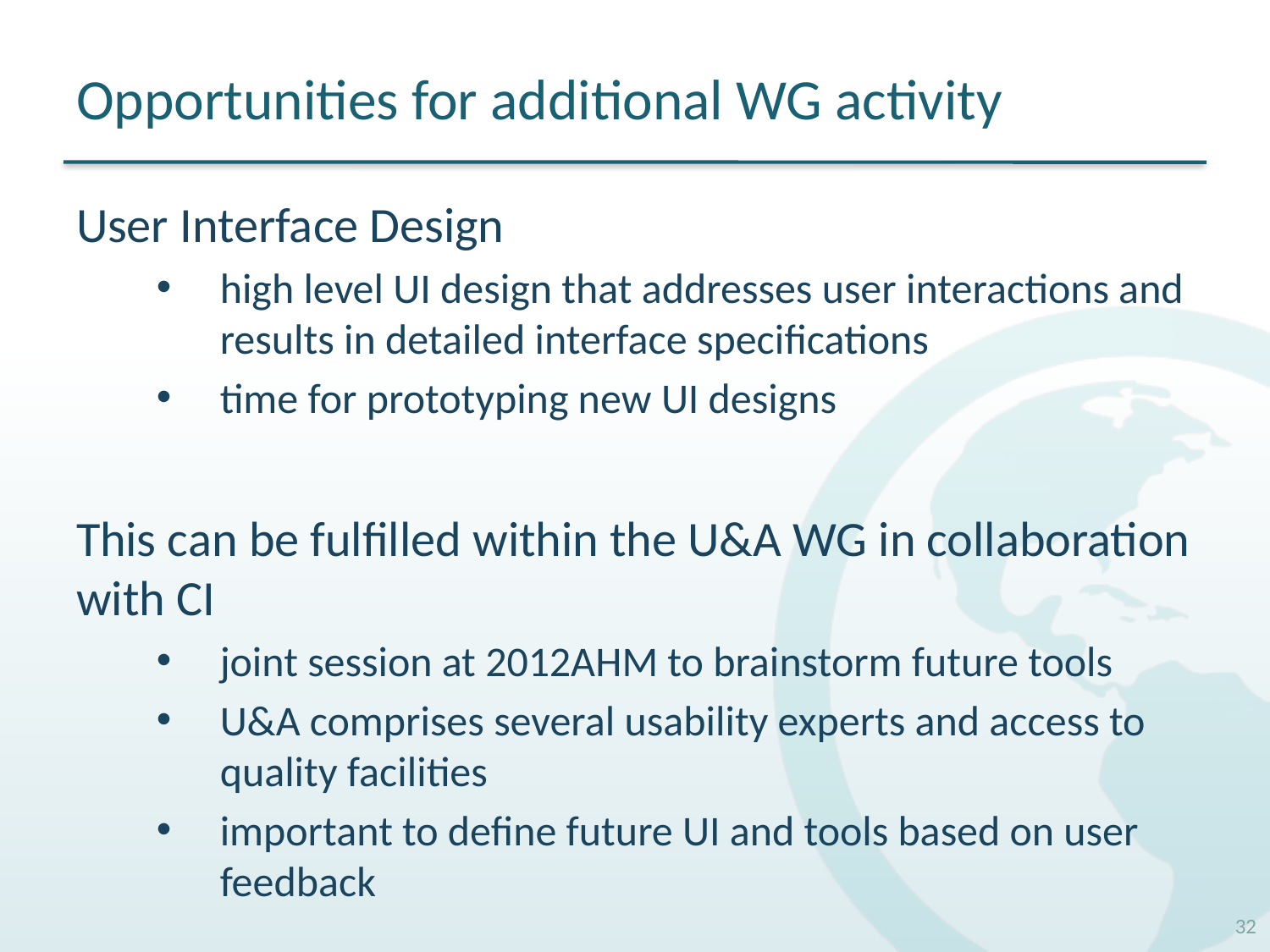

# Opportunities for additional WG activity
User Interface Design
high level UI design that addresses user interactions and results in detailed interface specifications
time for prototyping new UI designs

This can be fulfilled within the U&A WG in collaboration with CI
joint session at 2012AHM to brainstorm future tools
U&A comprises several usability experts and access to quality facilities
important to define future UI and tools based on user feedback